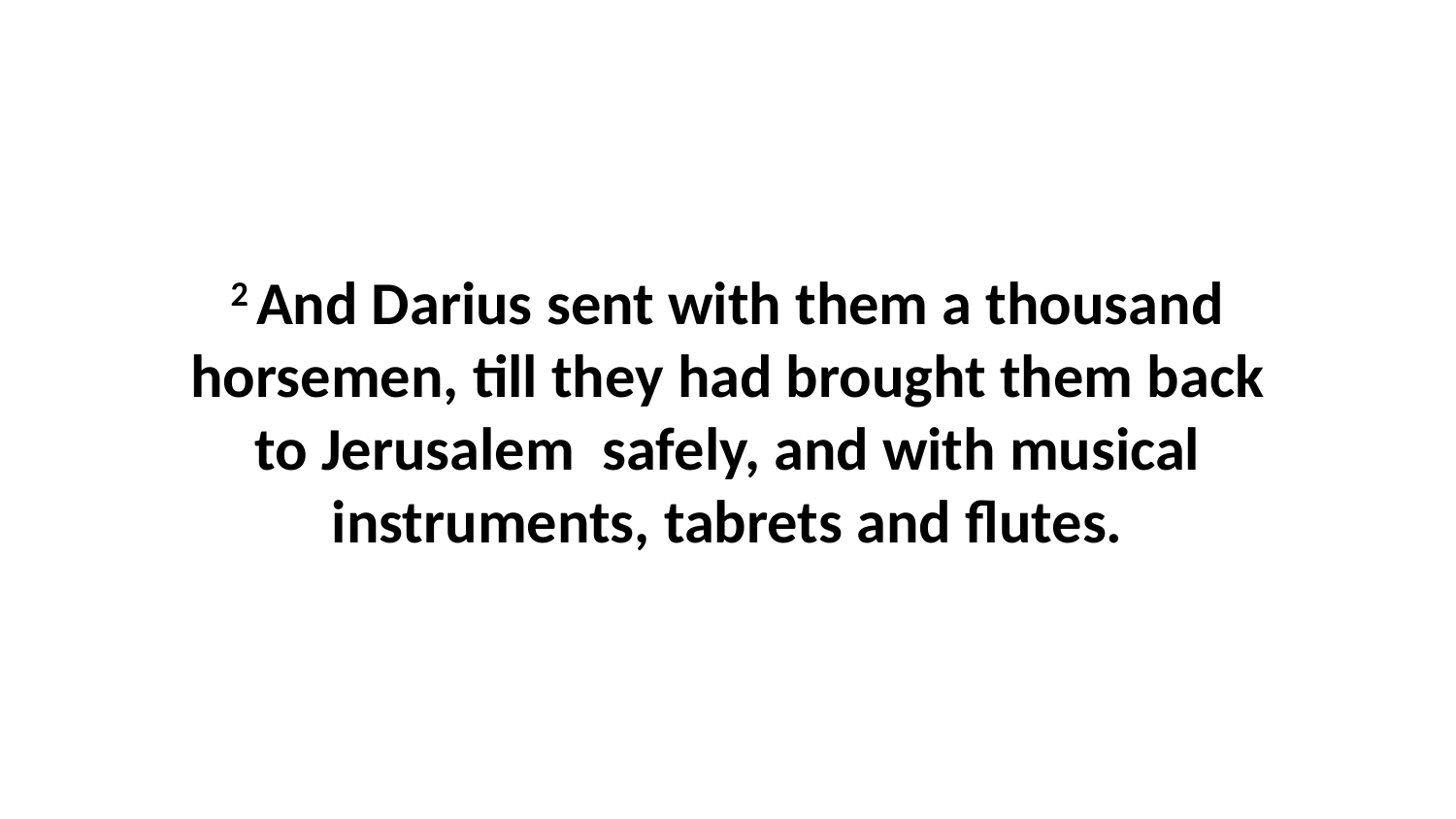

2 And Darius sent with them a thousand horsemen, till they had brought them back to Jerusalem  safely, and with musical instruments, tabrets and flutes.